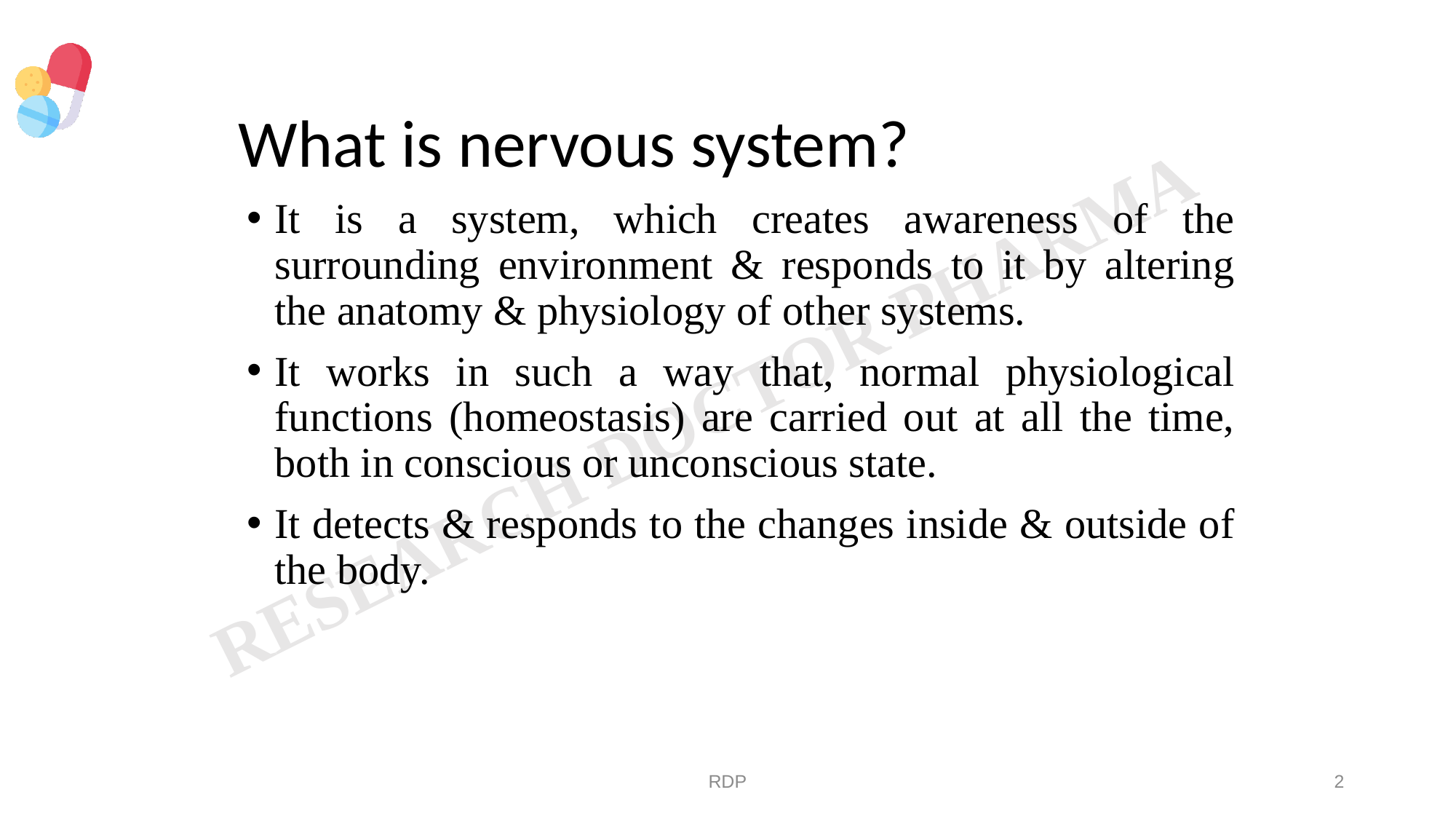

# What is nervous system?
It is a system, which creates awareness of the surrounding environment & responds to it by altering the anatomy & physiology of other systems.
It works in such a way that, normal physiological functions (homeostasis) are carried out at all the time, both in conscious or unconscious state.
It detects & responds to the changes inside & outside of the body.
RDP
2